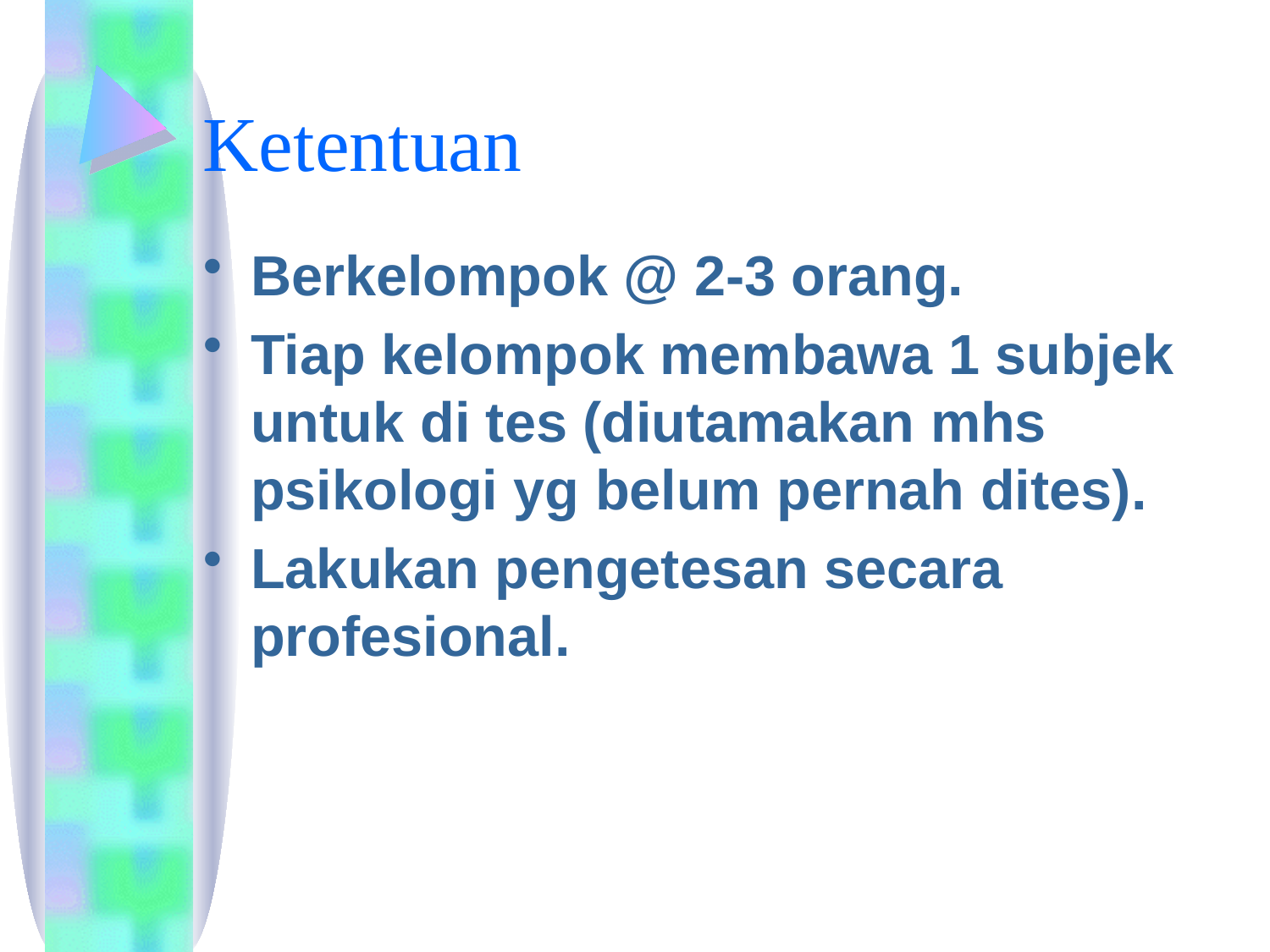

# Ketentuan
Berkelompok @ 2-3 orang.
Tiap kelompok membawa 1 subjek untuk di tes (diutamakan mhs psikologi yg belum pernah dites).
Lakukan pengetesan secara profesional.